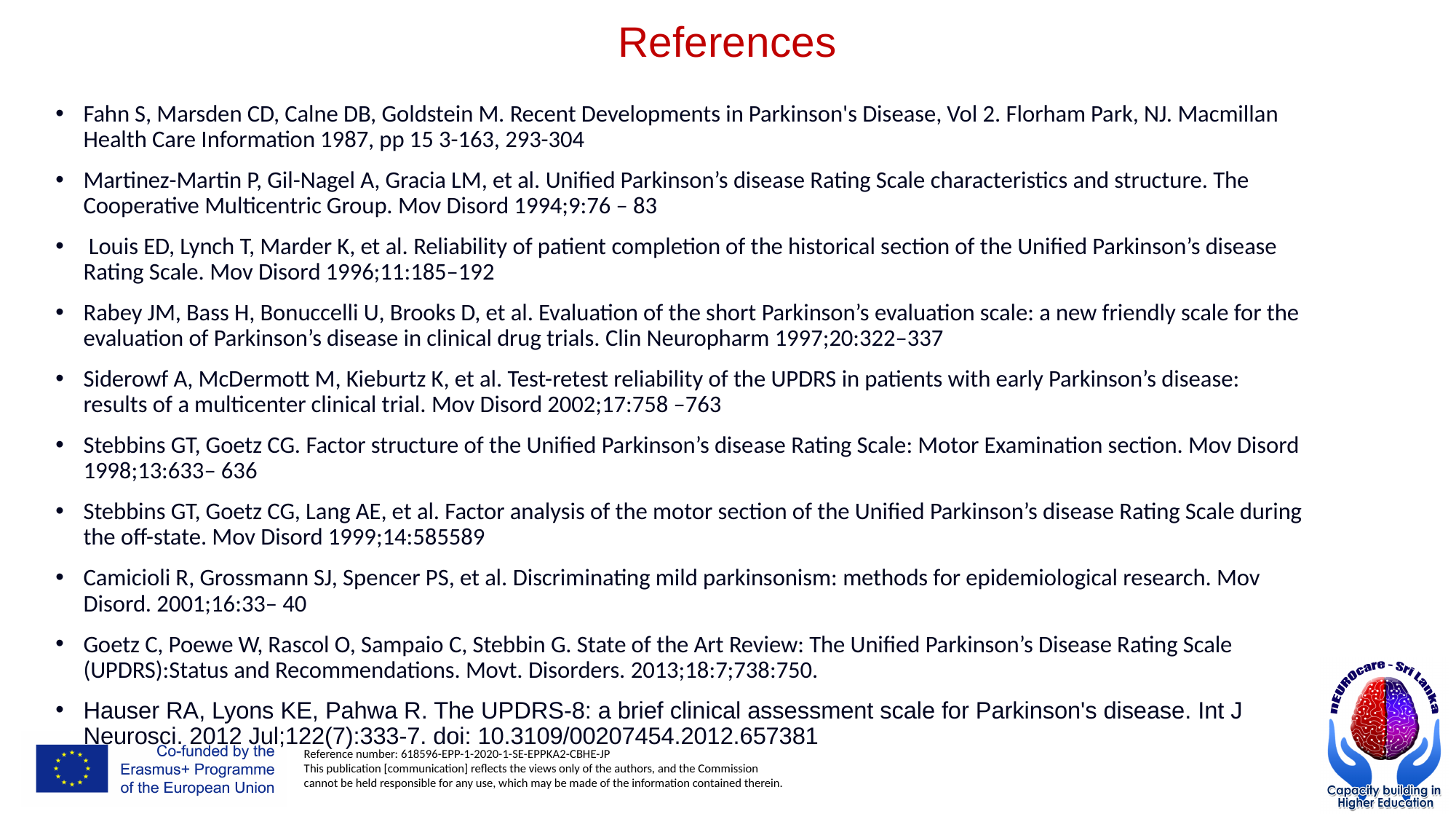

# References

Fahn S, Marsden CD, Calne DB, Goldstein M. Recent Developments in Parkinson's Disease, Vol 2. Florham Park, NJ. Macmillan Health Care Information 1987, pp 15 3-163, 293-304
Martinez-Martin P, Gil-Nagel A, Gracia LM, et al. Unified Parkinson’s disease Rating Scale characteristics and structure. The Cooperative Multicentric Group. Mov Disord 1994;9:76 – 83
 Louis ED, Lynch T, Marder K, et al. Reliability of patient completion of the historical section of the Unified Parkinson’s disease Rating Scale. Mov Disord 1996;11:185–192
Rabey JM, Bass H, Bonuccelli U, Brooks D, et al. Evaluation of the short Parkinson’s evaluation scale: a new friendly scale for the evaluation of Parkinson’s disease in clinical drug trials. Clin Neuropharm 1997;20:322–337
Siderowf A, McDermott M, Kieburtz K, et al. Test-retest reliability of the UPDRS in patients with early Parkinson’s disease: results of a multicenter clinical trial. Mov Disord 2002;17:758 –763
Stebbins GT, Goetz CG. Factor structure of the Unified Parkinson’s disease Rating Scale: Motor Examination section. Mov Disord 1998;13:633– 636
Stebbins GT, Goetz CG, Lang AE, et al. Factor analysis of the motor section of the Unified Parkinson’s disease Rating Scale during the off-state. Mov Disord 1999;14:585589
Camicioli R, Grossmann SJ, Spencer PS, et al. Discriminating mild parkinsonism: methods for epidemiological research. Mov Disord. 2001;16:33– 40
Goetz C, Poewe W, Rascol O, Sampaio C, Stebbin G. State of the Art Review: The Unified Parkinson’s Disease Rating Scale (UPDRS):Status and Recommendations. Movt. Disorders. 2013;18:7;738:750.
Hauser RA, Lyons KE, Pahwa R. The UPDRS-8: a brief clinical assessment scale for Parkinson's disease. Int J Neurosci. 2012 Jul;122(7):333-7. doi: 10.3109/00207454.2012.657381